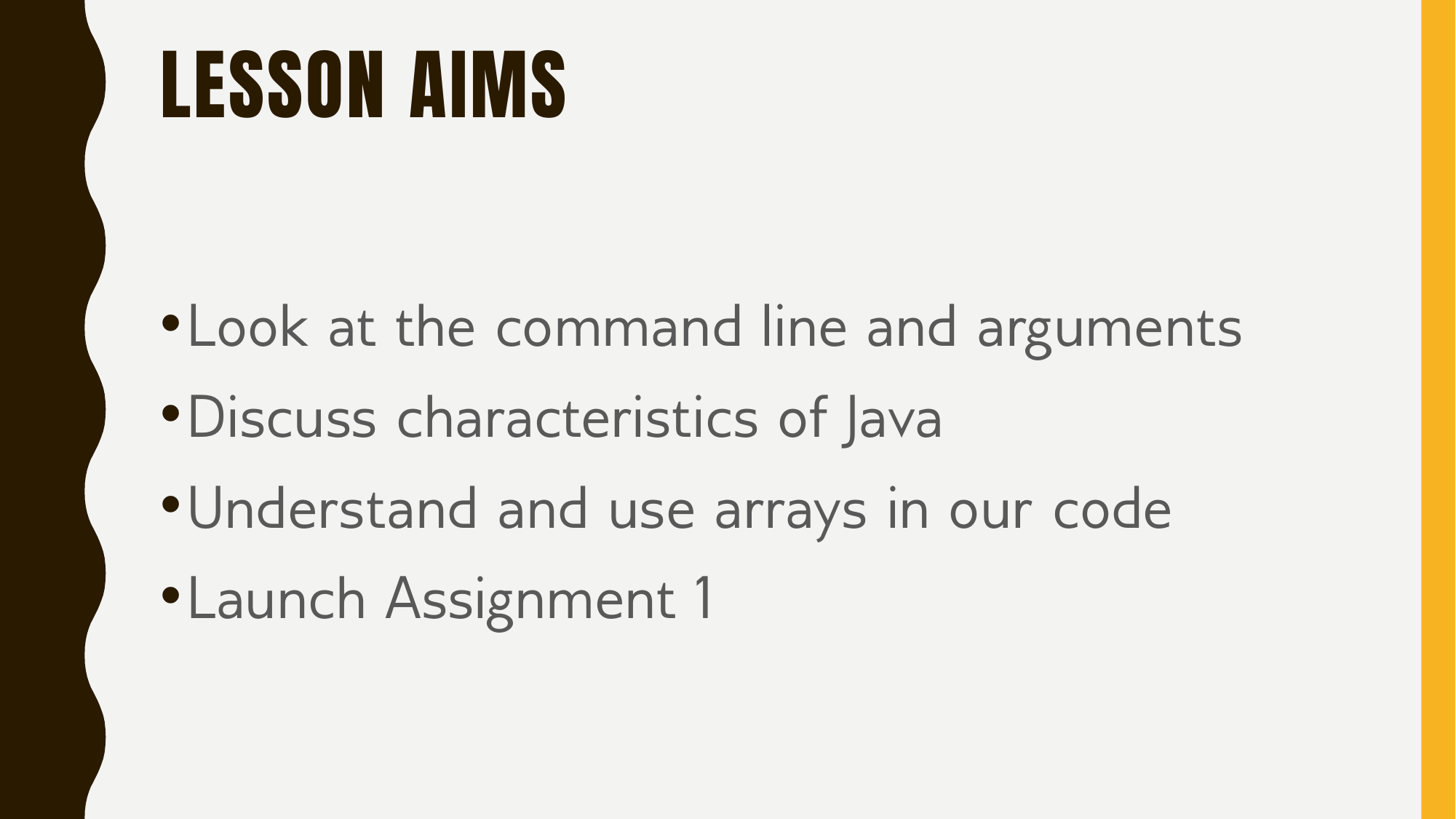

# Lesson Aims
Look at the command line and arguments
Discuss characteristics of Java
Understand and use arrays in our code
Launch Assignment 1